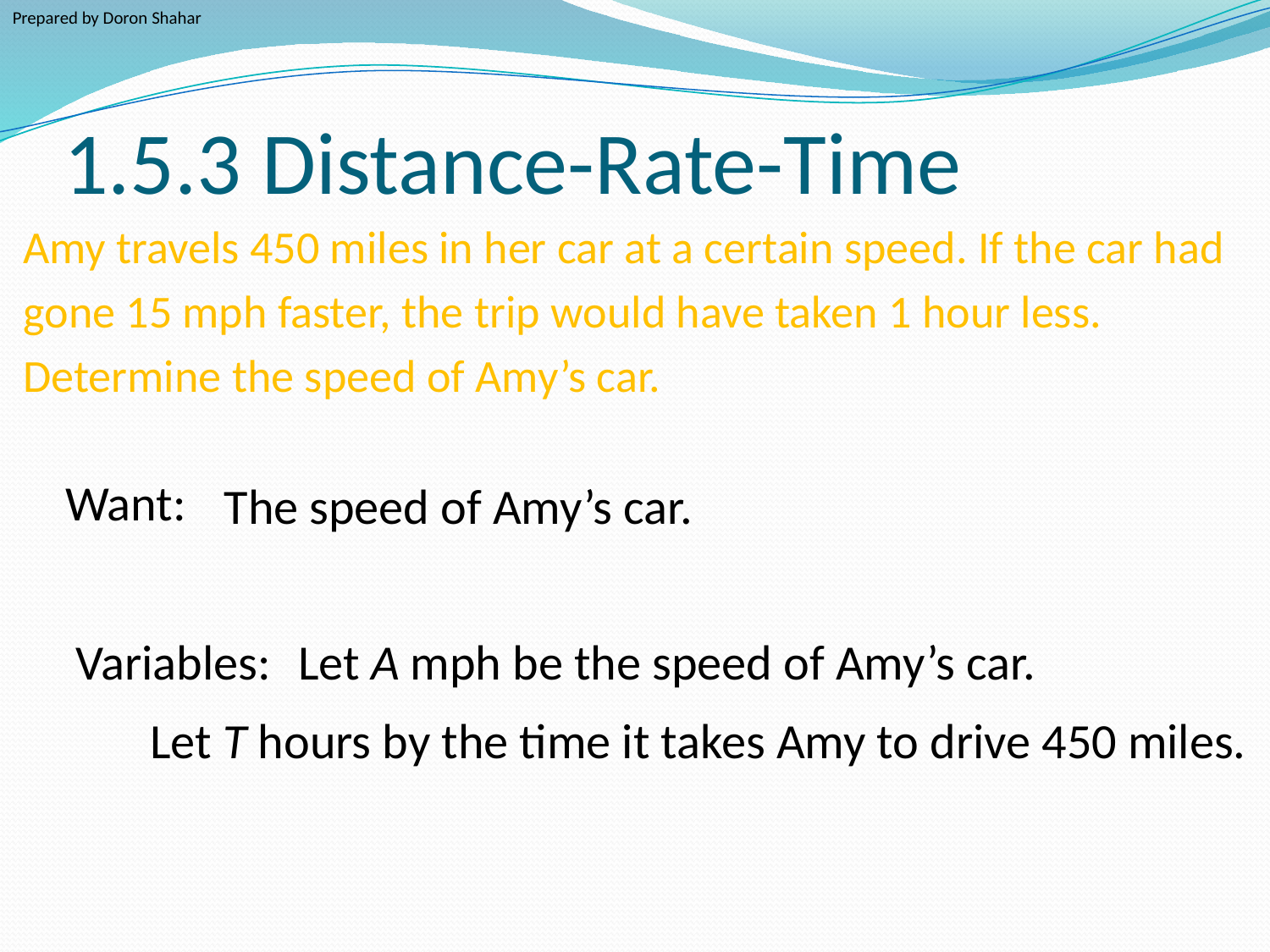

Prepared by Doron Shahar
# 1.5.3 Distance-Rate-Time
Amy travels 450 miles in her car at a certain speed. If the car had
gone 15 mph faster, the trip would have taken 1 hour less.
Determine the speed of Amy’s car.
Want:
The speed of Amy’s car.
Variables:
Let A mph be the speed of Amy’s car.
Let T hours by the time it takes Amy to drive 450 miles.